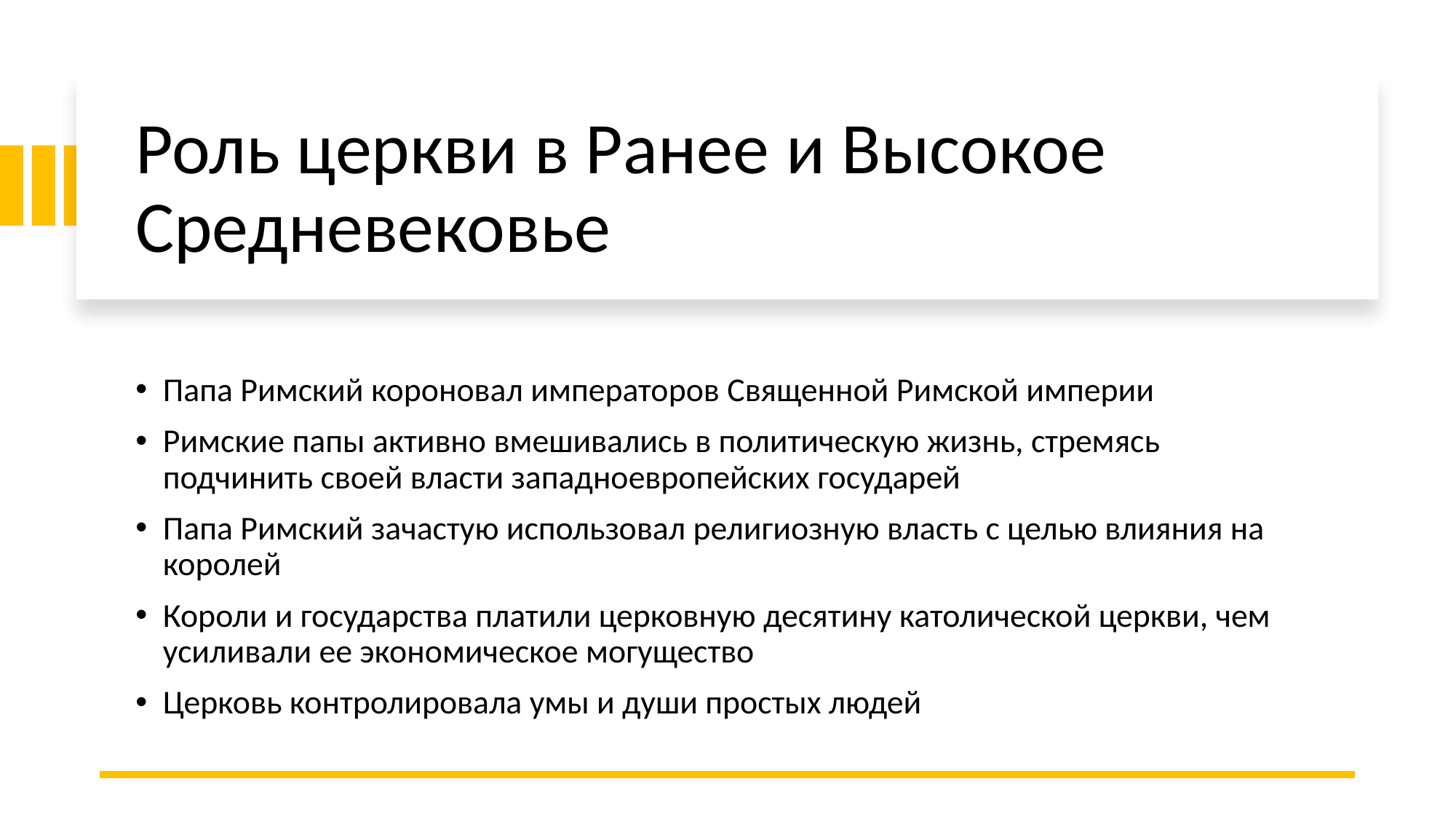

# Роль церкви в Ранее и Высокое Средневековье

Папа Римский короновал императоров Священной Римской империи
Римские папы активно вмешивались в политическую жизнь, стремясь подчинить своей власти западноевропейских государей
Папа Римский зачастую использовал религиозную власть с целью влияния на королей
Короли и государства платили церковную десятину католической церкви, чем усиливали ее экономическое могущество
Церковь контролировала умы и души простых людей